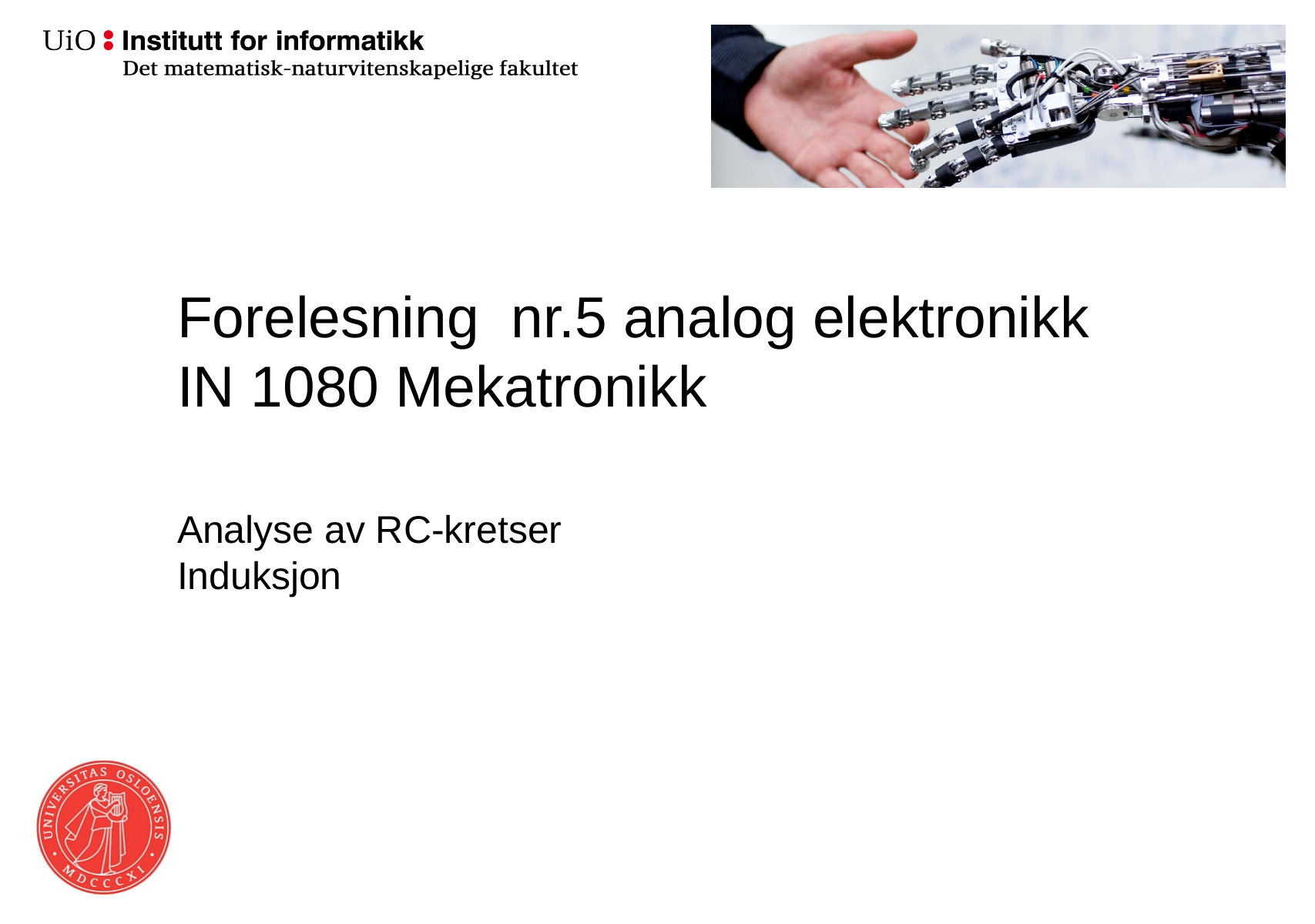

# Forelesning  nr.5 analog elektronikk IN 1080 Mekatronikk
Analyse av RC-kretser
Induksjon